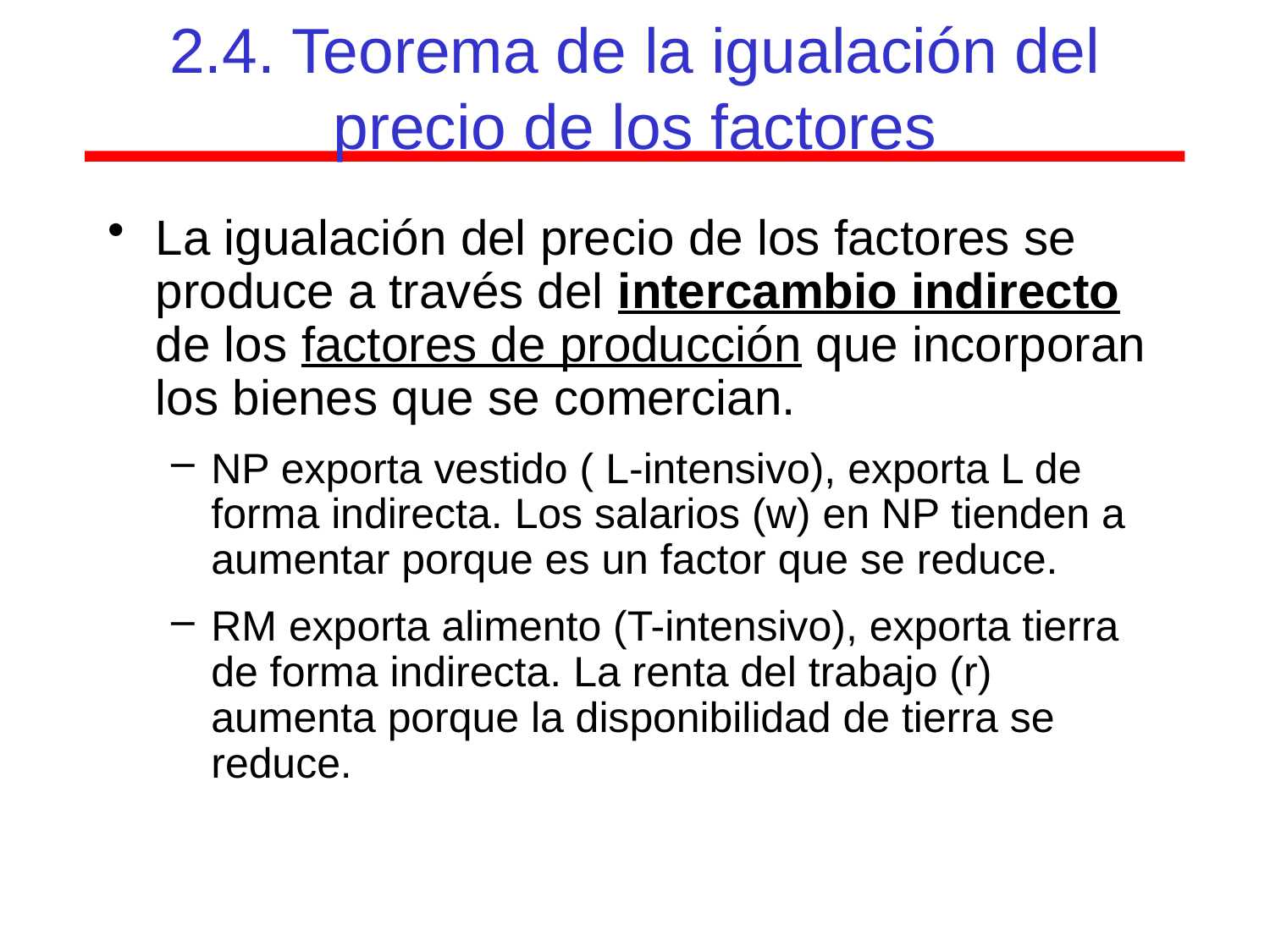

# 2.4. Teorema de la igualación del precio de los factores
La igualación del precio de los factores se produce a través del intercambio indirecto de los factores de producción que incorporan los bienes que se comercian.
NP exporta vestido ( L-intensivo), exporta L de forma indirecta. Los salarios (w) en NP tienden a aumentar porque es un factor que se reduce.
RM exporta alimento (T-intensivo), exporta tierra de forma indirecta. La renta del trabajo (r) aumenta porque la disponibilidad de tierra se reduce.